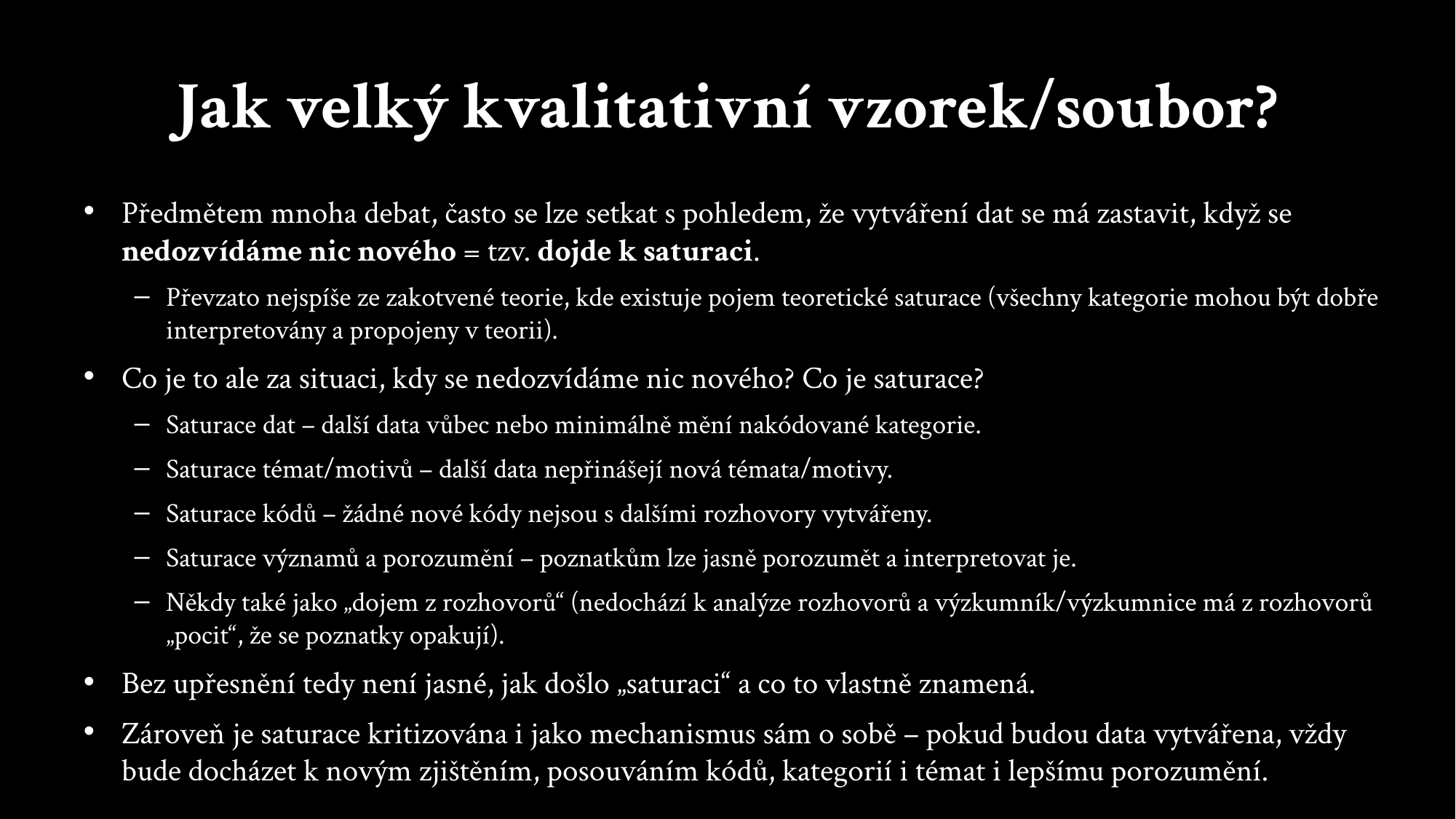

# Jak velký kvalitativní vzorek/soubor?
Předmětem mnoha debat, často se lze setkat s pohledem, že vytváření dat se má zastavit, když se nedozvídáme nic nového = tzv. dojde k saturaci.
Převzato nejspíše ze zakotvené teorie, kde existuje pojem teoretické saturace (všechny kategorie mohou být dobře interpretovány a propojeny v teorii).
Co je to ale za situaci, kdy se nedozvídáme nic nového? Co je saturace?
Saturace dat – další data vůbec nebo minimálně mění nakódované kategorie.
Saturace témat/motivů – další data nepřinášejí nová témata/motivy.
Saturace kódů – žádné nové kódy nejsou s dalšími rozhovory vytvářeny.
Saturace významů a porozumění – poznatkům lze jasně porozumět a interpretovat je.
Někdy také jako „dojem z rozhovorů“ (nedochází k analýze rozhovorů a výzkumník/výzkumnice má z rozhovorů „pocit“, že se poznatky opakují).
Bez upřesnění tedy není jasné, jak došlo „saturaci“ a co to vlastně znamená.
Zároveň je saturace kritizována i jako mechanismus sám o sobě – pokud budou data vytvářena, vždy bude docházet k novým zjištěním, posouváním kódů, kategorií i témat i lepšímu porozumění.